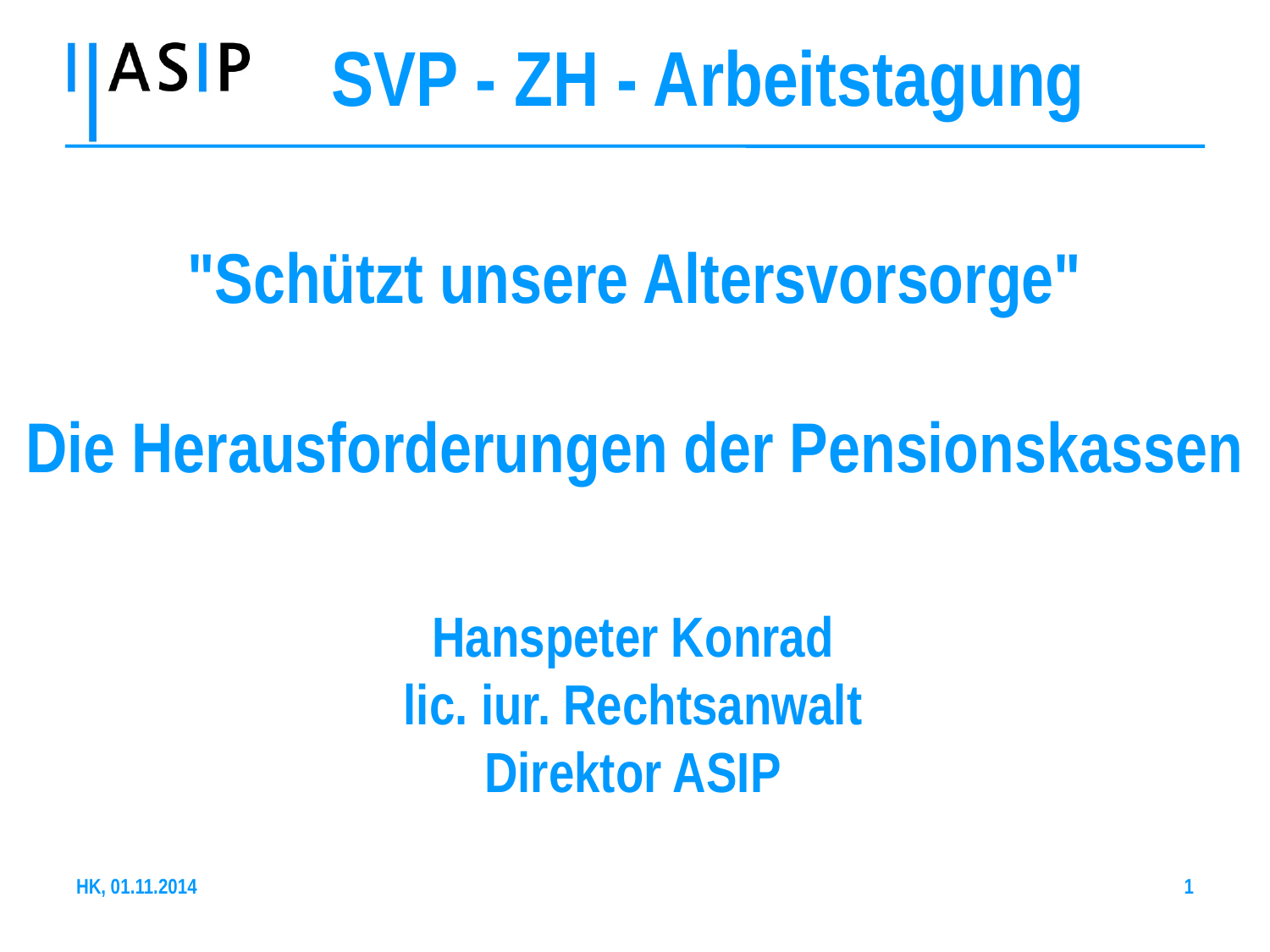

SVP - ZH - Arbeitstagung
"Schützt unsere Altersvorsorge"

Die Herausforderungen der Pensionskassen
Hanspeter Konrad
lic. iur. Rechtsanwalt
Direktor ASIP
HK, 01.11.2014
1